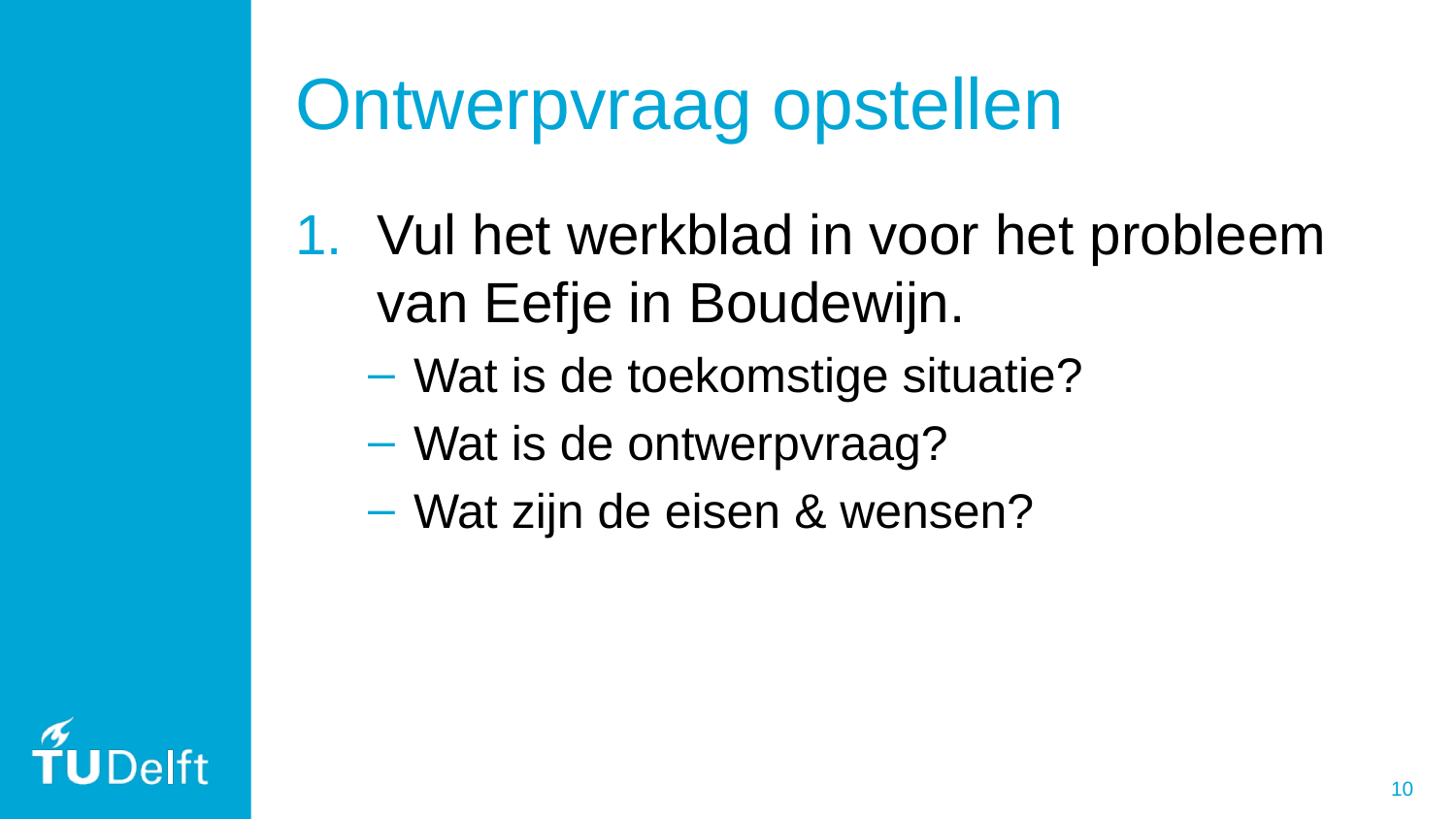

# Ontwerpvraag opstellen
Vul het werkblad in voor het probleem van Eefje in Boudewijn.
Wat is de toekomstige situatie?
Wat is de ontwerpvraag?
Wat zijn de eisen & wensen?